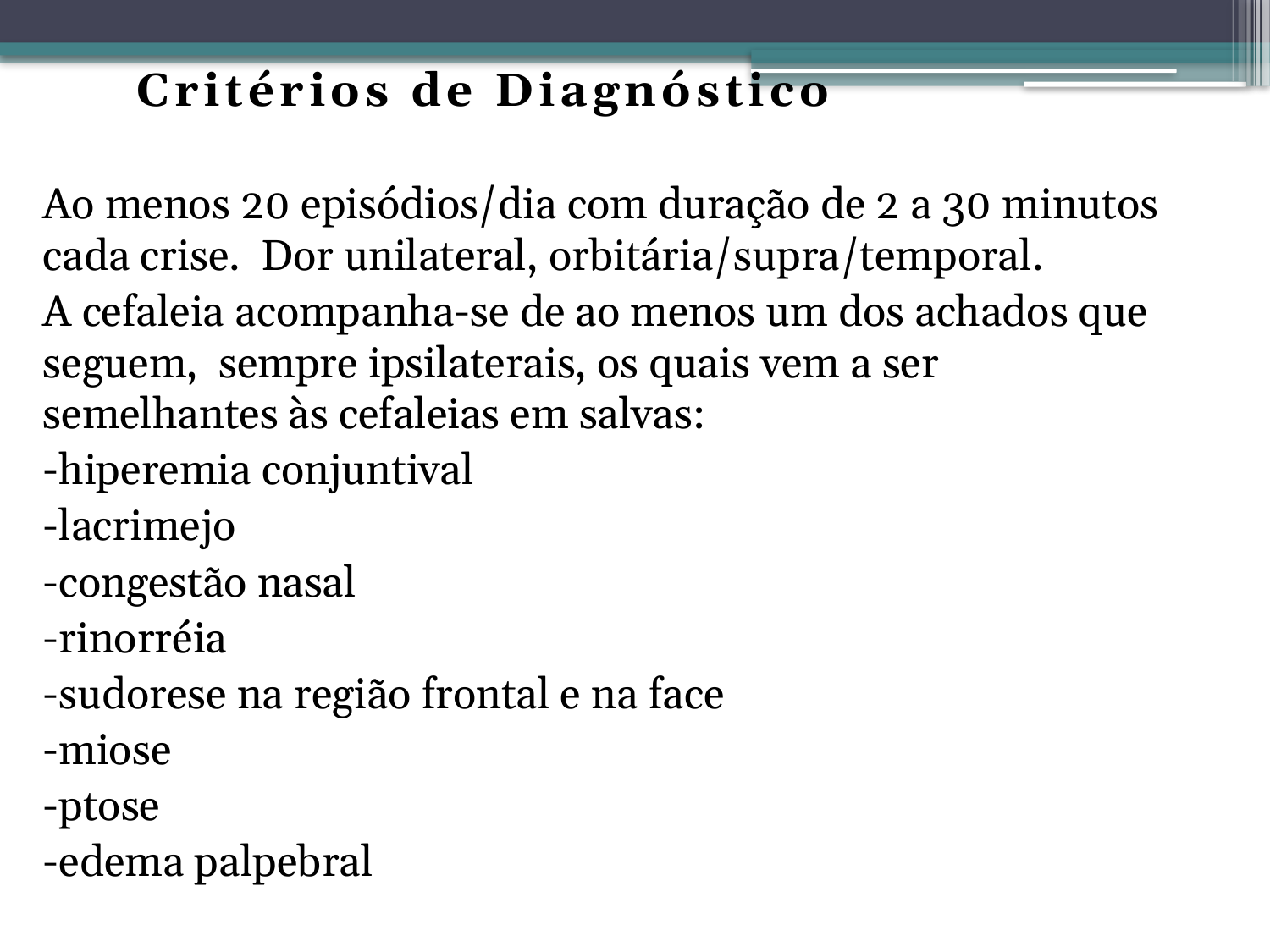

Critérios de Diagnóstico

Ao menos 20 episódios/dia com duração de 2 a 30 minutos cada crise.  Dor unilateral, orbitária/supra/temporal.
A cefaleia acompanha-se de ao menos um dos achados que seguem,  sempre ipsilaterais, os quais vem a ser semelhantes às cefaleias em salvas:
-hiperemia conjuntival
-lacrimejo
-congestão nasal
-rinorréia
-sudorese na região frontal e na face
-miose
-ptose
-edema palpebral